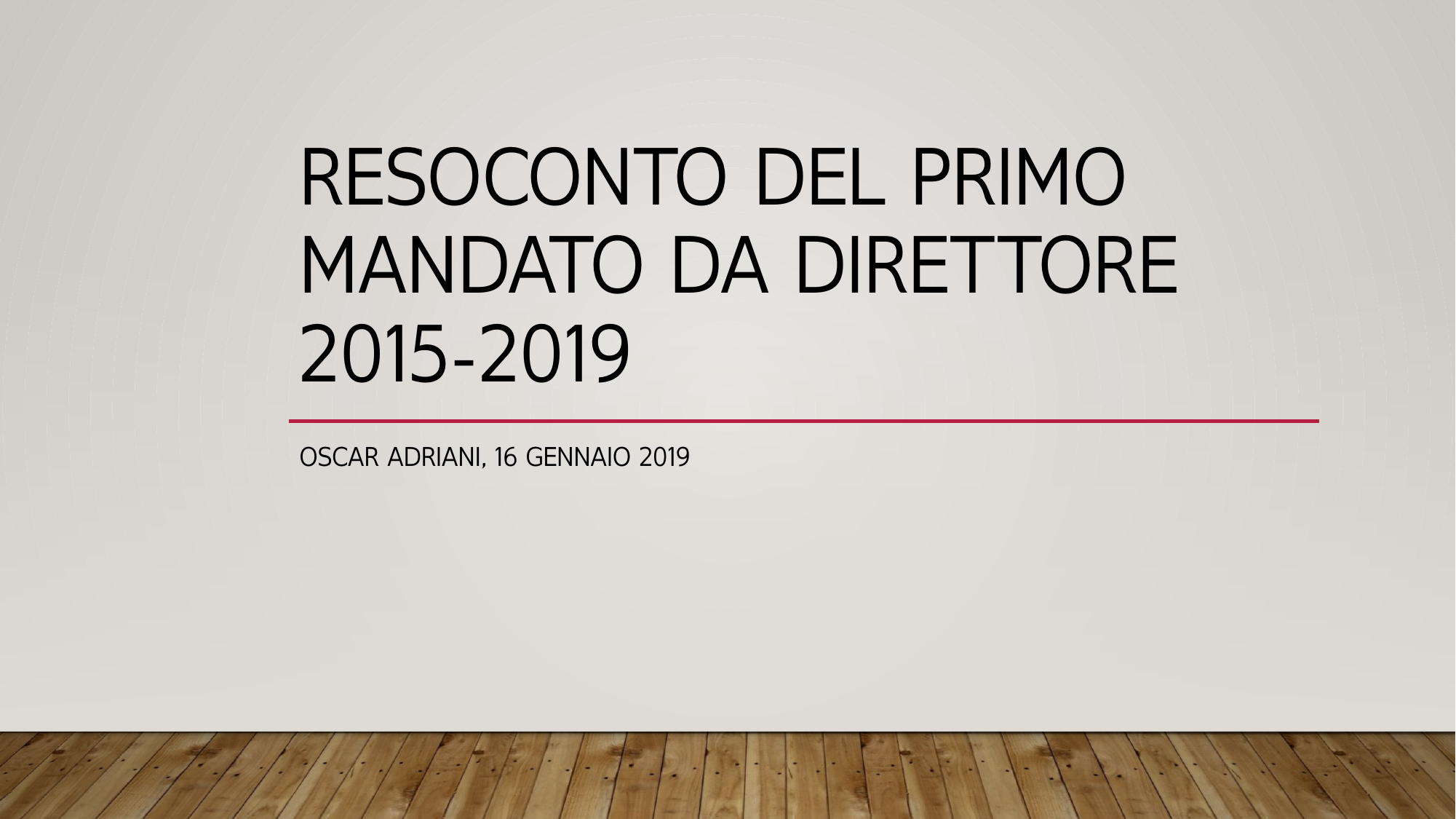

# Resoconto del primo mandato da direttore 2015-2019
Oscar Adriani, 16 Gennaio 2019